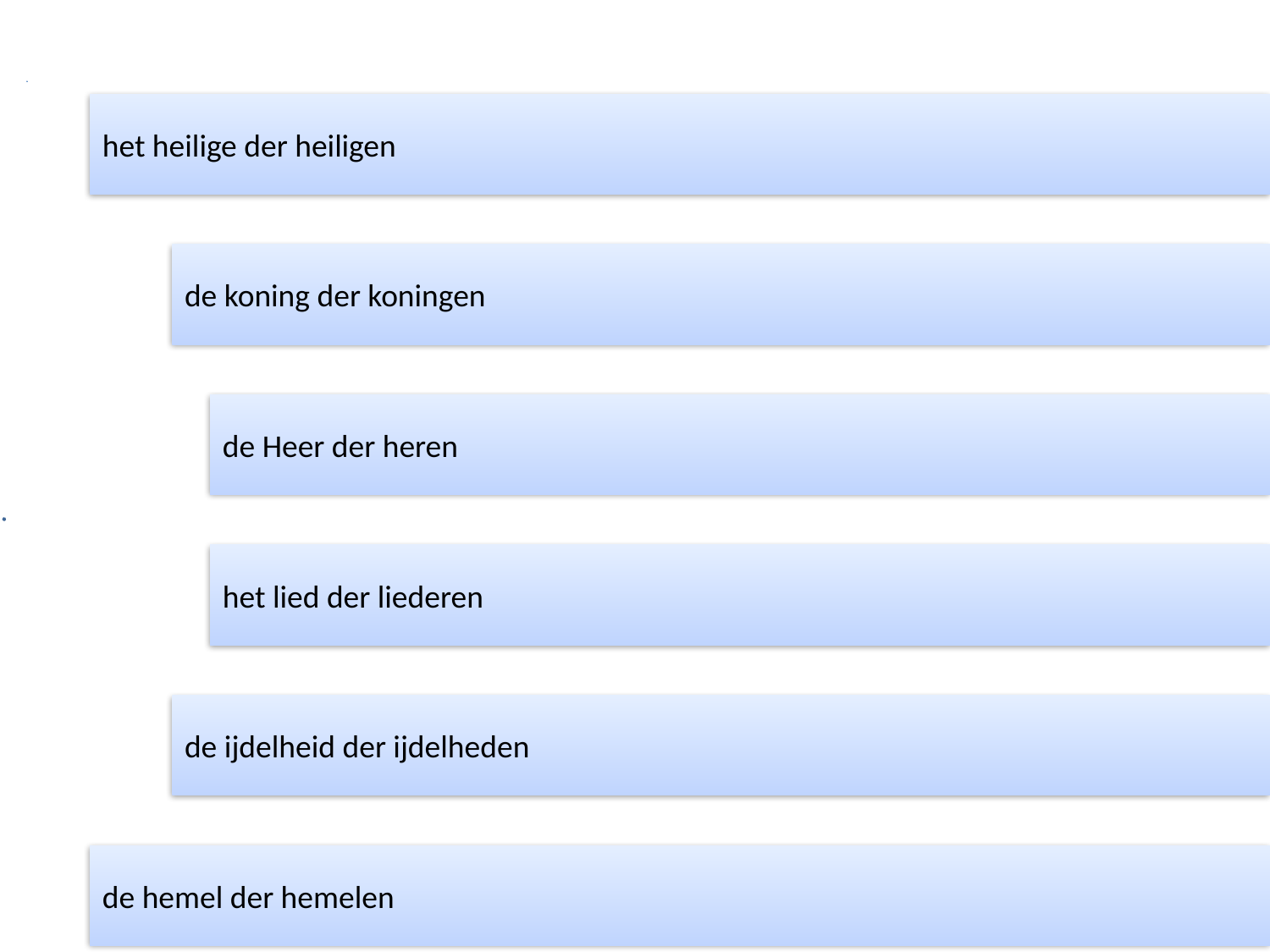

het heilige der heiligen
de koning der koningen
de Heer der heren
het lied der liederen
de ijdelheid der ijdelheden
de hemel der hemelen